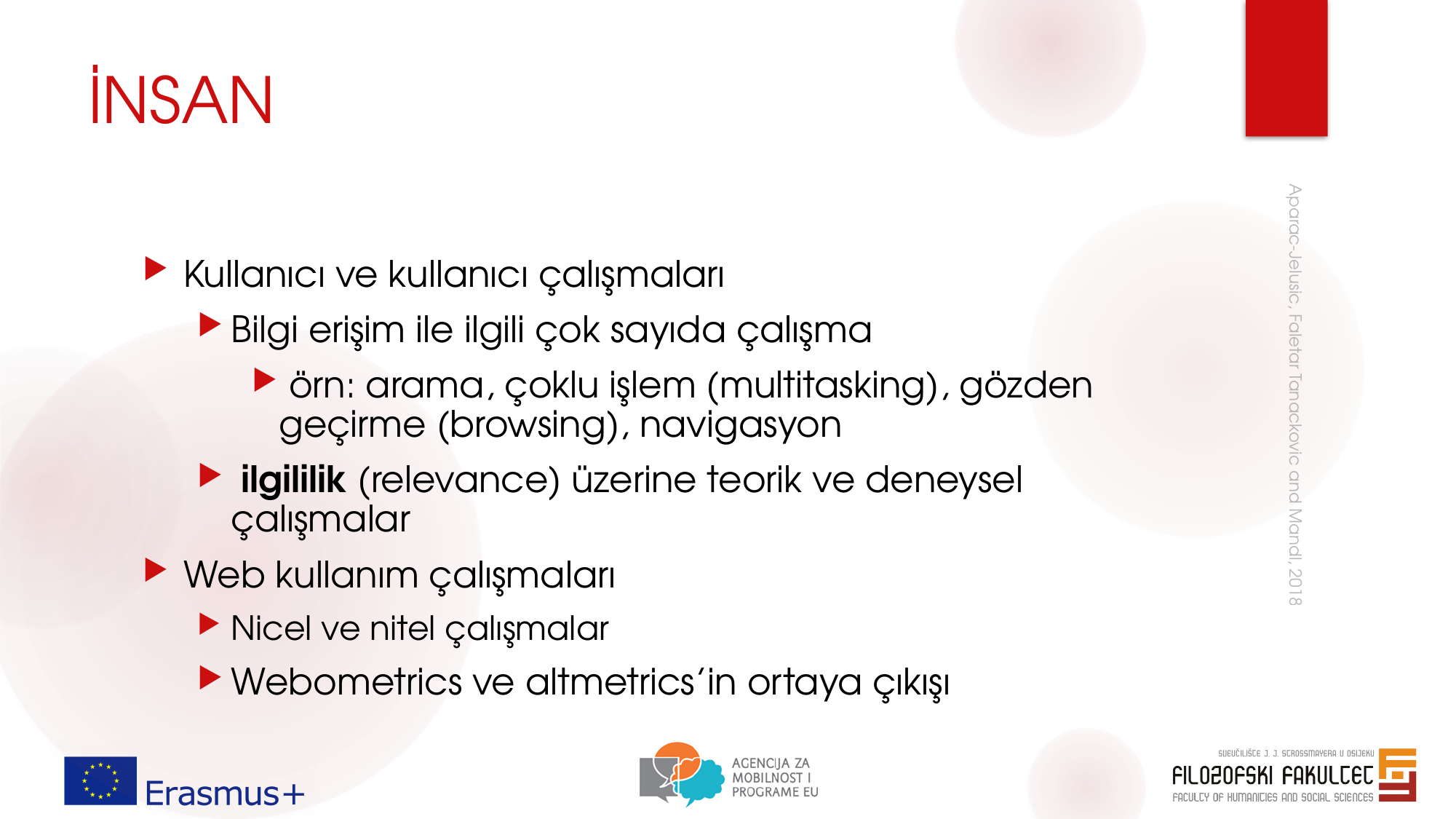

# İNSAN
Kullanıcı ve kullanıcı çalışmaları
Bilgi erişim ile ilgili çok sayıda çalışma
 örn: arama, çoklu işlem (multitasking), gözden geçirme (browsing), navigasyon
 ilgililik (relevance) üzerine teorik ve deneysel çalışmalar
Web kullanım çalışmaları
Nicel ve nitel çalışmalar
Webometrics ve altmetrics’in ortaya çıkışı

Aparac-Jelusic, Faletar Tanackovic and Mandl, 2018